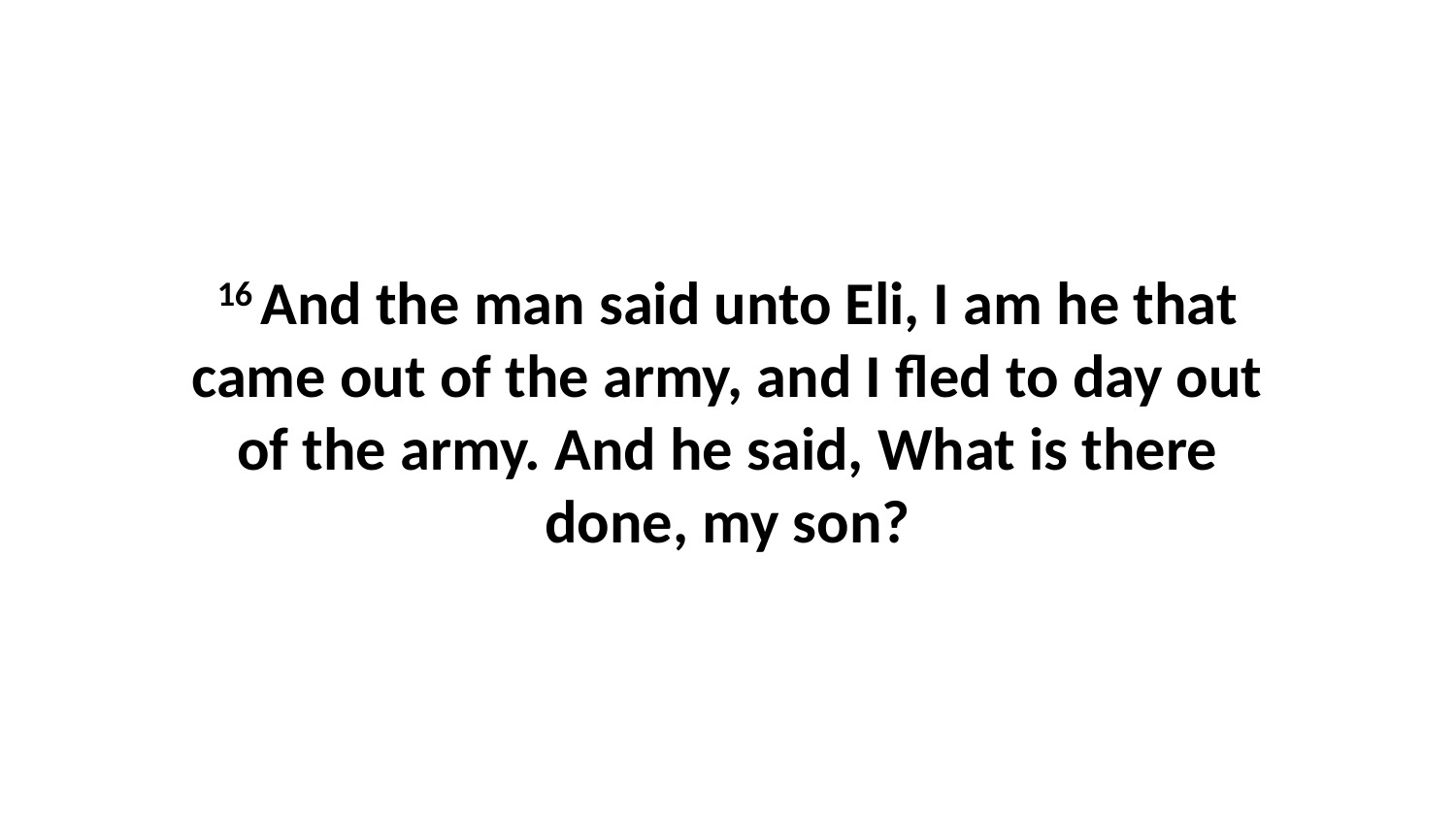

16 And the man said unto Eli, I am he that came out of the army, and I fled to day out of the army. And he said, What is there done, my son?